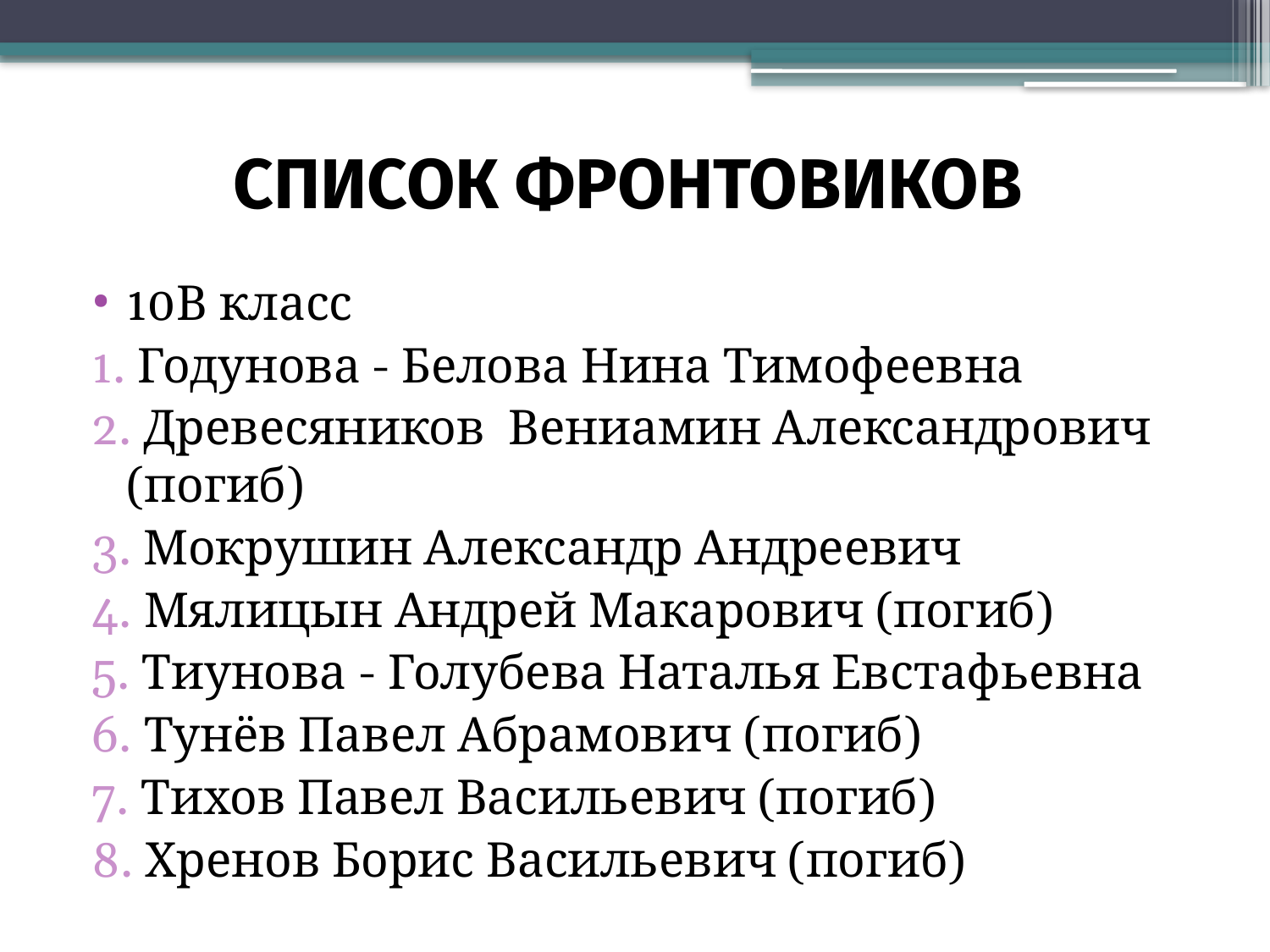

# СПИСОК ФРОНТОВИКОВ
10В класс
1. Годунова - Белова Нина Тимофеевна
2. Древесяников  Вениамин Александрович (погиб)
3. Мокрушин Александр Андреевич
4. Мялицын Андрей Макарович (погиб)
5. Тиунова - Голубева Наталья Евстафьевна
6. Тунёв Павел Абрамович (погиб)
7. Тихов Павел Васильевич (погиб)
8. Хренов Борис Васильевич (погиб)